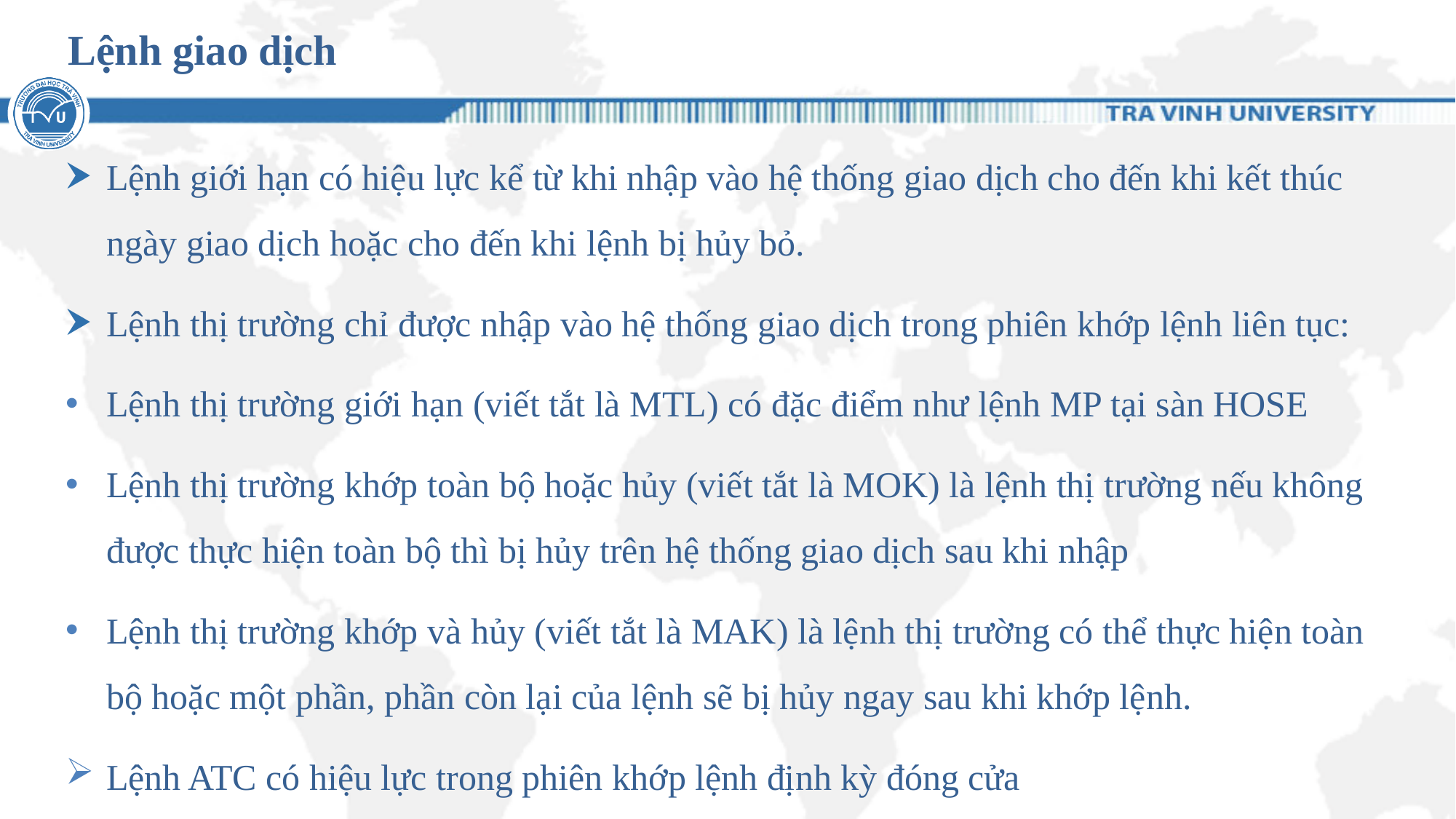

# Lệnh giao dịch
Lệnh giới hạn có hiệu lực kể từ khi nhập vào hệ thống giao dịch cho đến khi kết thúc ngày giao dịch hoặc cho đến khi lệnh bị hủy bỏ.
Lệnh thị trường chỉ được nhập vào hệ thống giao dịch trong phiên khớp lệnh liên tục:
Lệnh thị trường giới hạn (viết tắt là MTL) có đặc điểm như lệnh MP tại sàn HOSE
Lệnh thị trường khớp toàn bộ hoặc hủy (viết tắt là MOK) là lệnh thị trường nếu không được thực hiện toàn bộ thì bị hủy trên hệ thống giao dịch sau khi nhập
Lệnh thị trường khớp và hủy (viết tắt là MAK) là lệnh thị trường có thể thực hiện toàn bộ hoặc một phần, phần còn lại của lệnh sẽ bị hủy ngay sau khi khớp lệnh.
Lệnh ATC có hiệu lực trong phiên khớp lệnh định kỳ đóng cửa